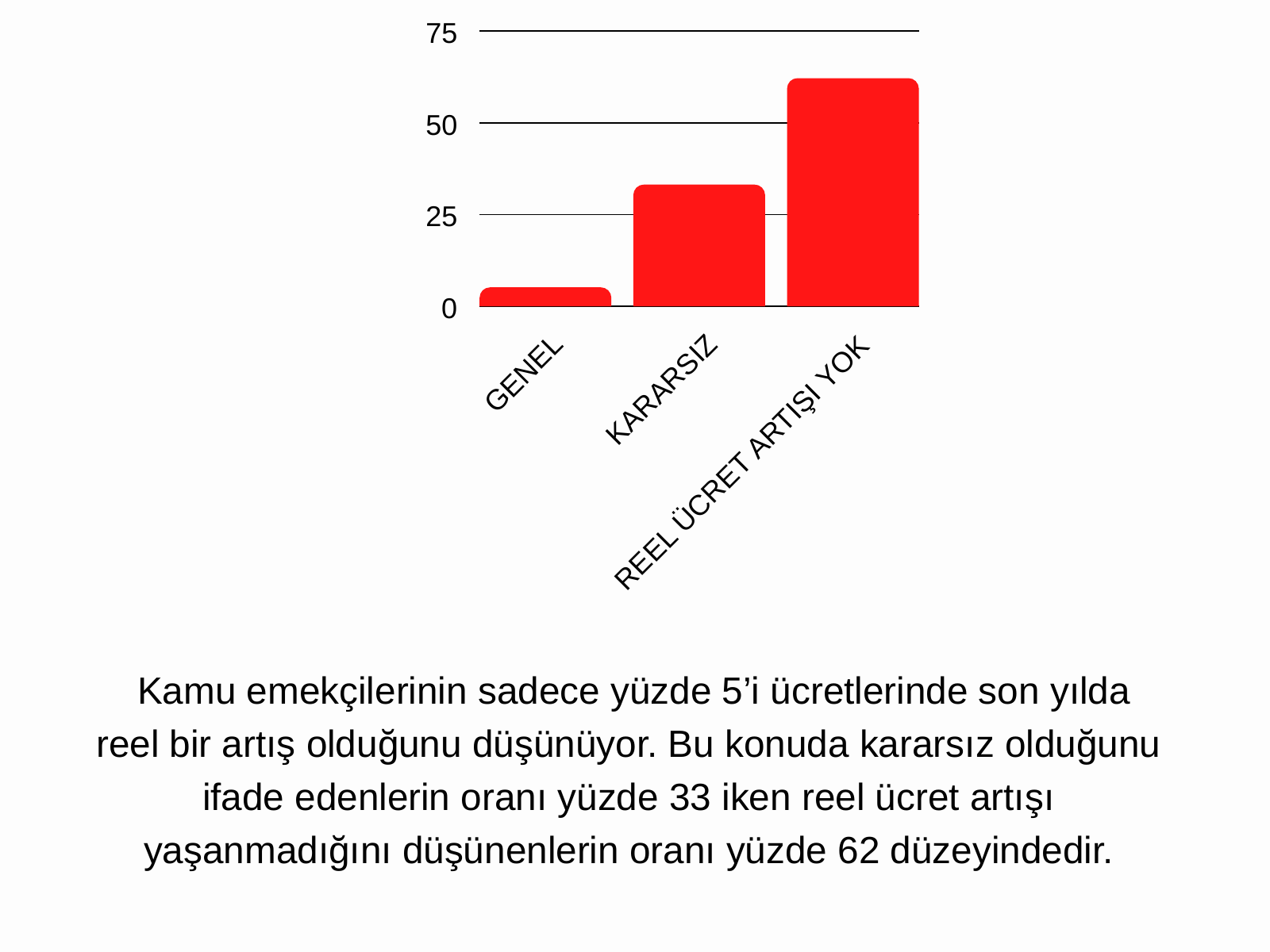

75

50
25
0
GENEL
KARARSIZ
REEL ÜCRET ARTIŞI YOK
 Kamu emekçilerinin sadece yüzde 5’i ücretlerinde son yılda reel bir artış olduğunu düşünüyor. Bu konuda kararsız olduğunu ifade edenlerin oranı yüzde 33 iken reel ücret artışı yaşanmadığını düşünenlerin oranı yüzde 62 düzeyindedir.